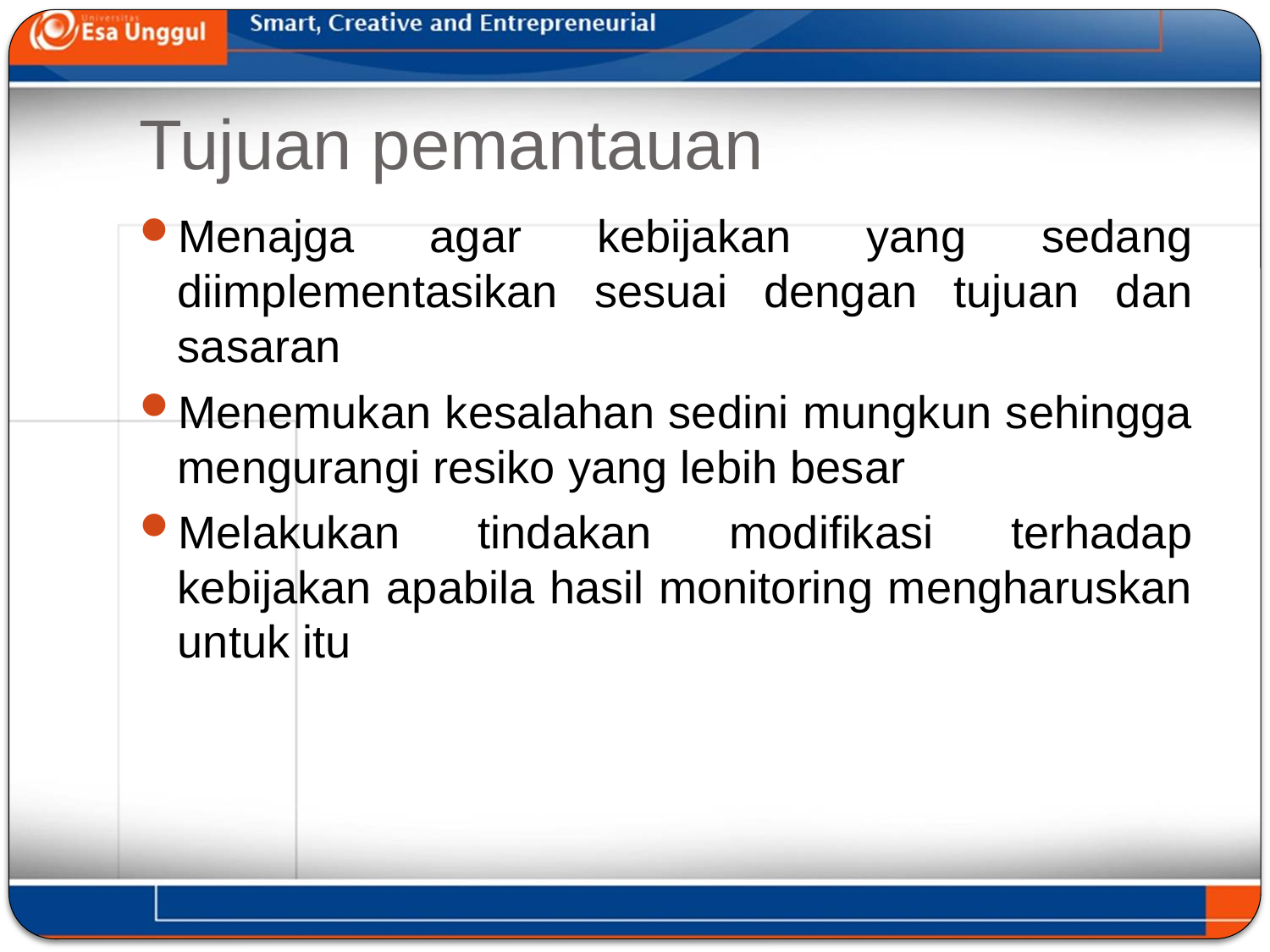

# Tujuan pemantauan
Menajga agar kebijakan yang sedang diimplementasikan sesuai dengan tujuan dan sasaran
Menemukan kesalahan sedini mungkun sehingga mengurangi resiko yang lebih besar
Melakukan tindakan modifikasi terhadap kebijakan apabila hasil monitoring mengharuskan untuk itu